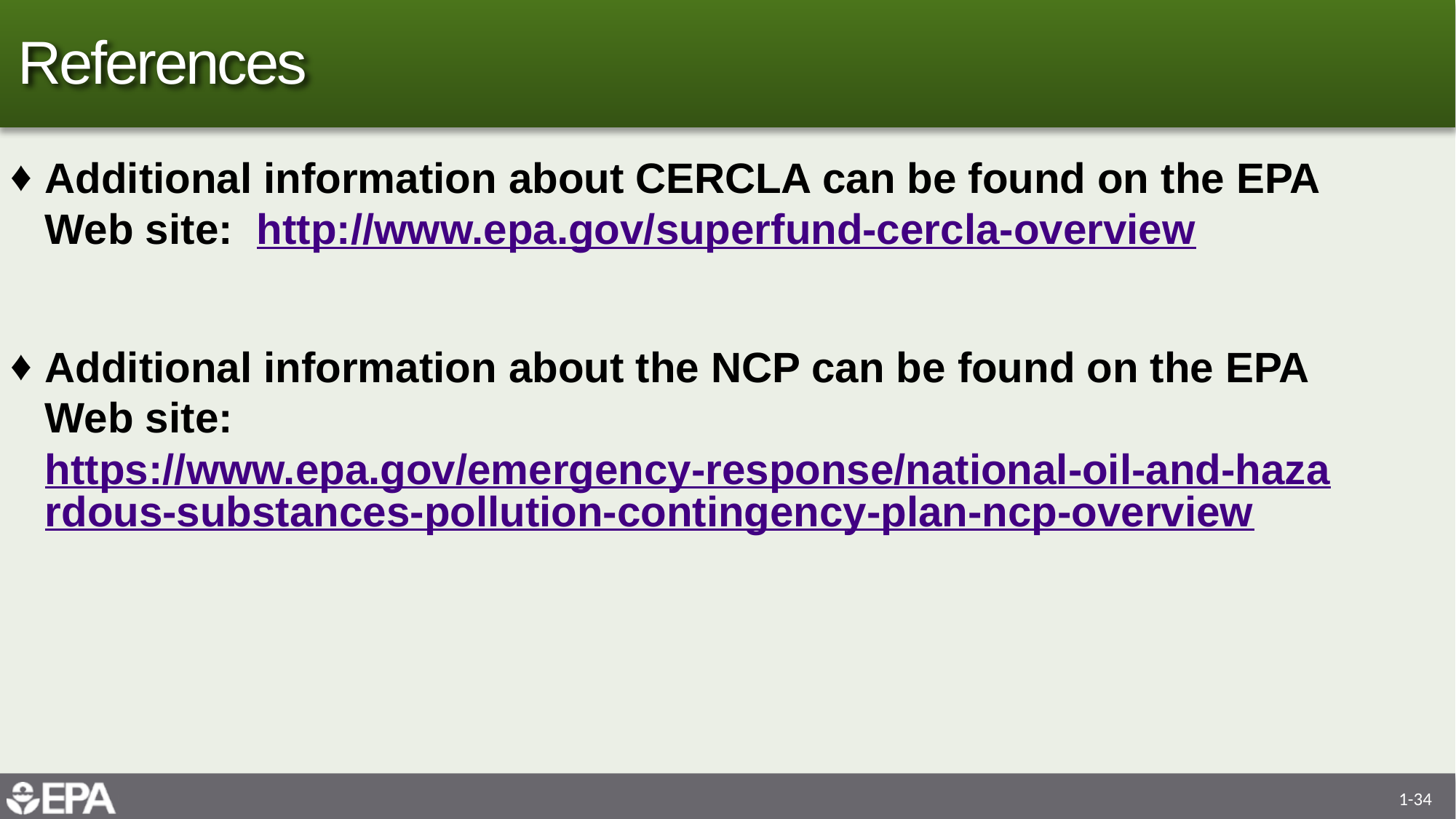

# References
Additional information about CERCLA can be found on the EPA Web site:  http://www.epa.gov/superfund-cercla-overview

Additional information about the NCP can be found on the EPA Web site:  https://www.epa.gov/emergency-response/national-oil-and-hazardous-substances-pollution-contingency-plan-ncp-overview

1-34